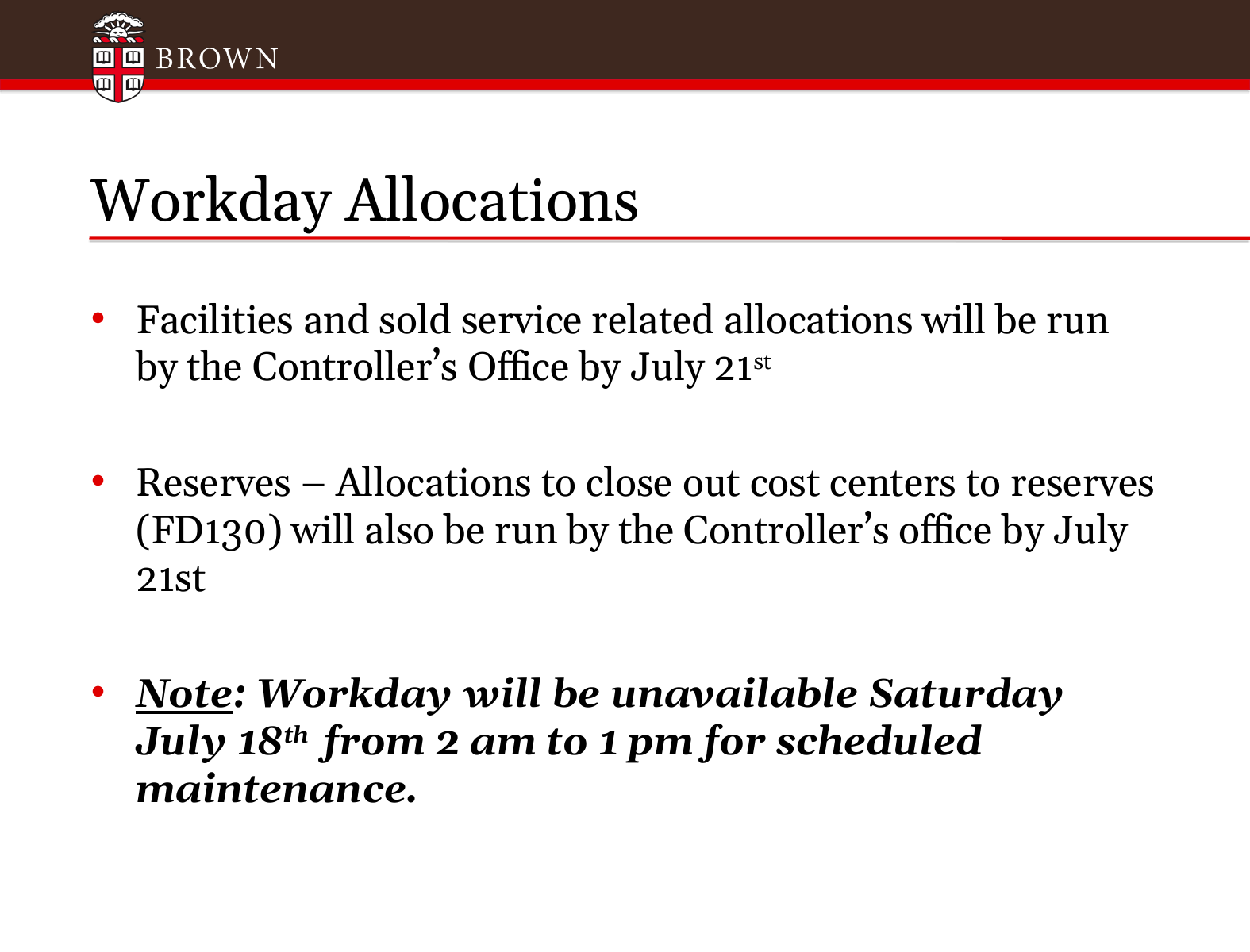

# Workday Allocations
Facilities and sold service related allocations will be run by the Controller’s Office by July 21st

Reserves – Allocations to close out cost centers to reserves (FD130) will also be run by the Controller’s office by July 21st

Note: Workday will be unavailable Saturday July 18th  from 2 am to 1 pm for scheduled maintenance.